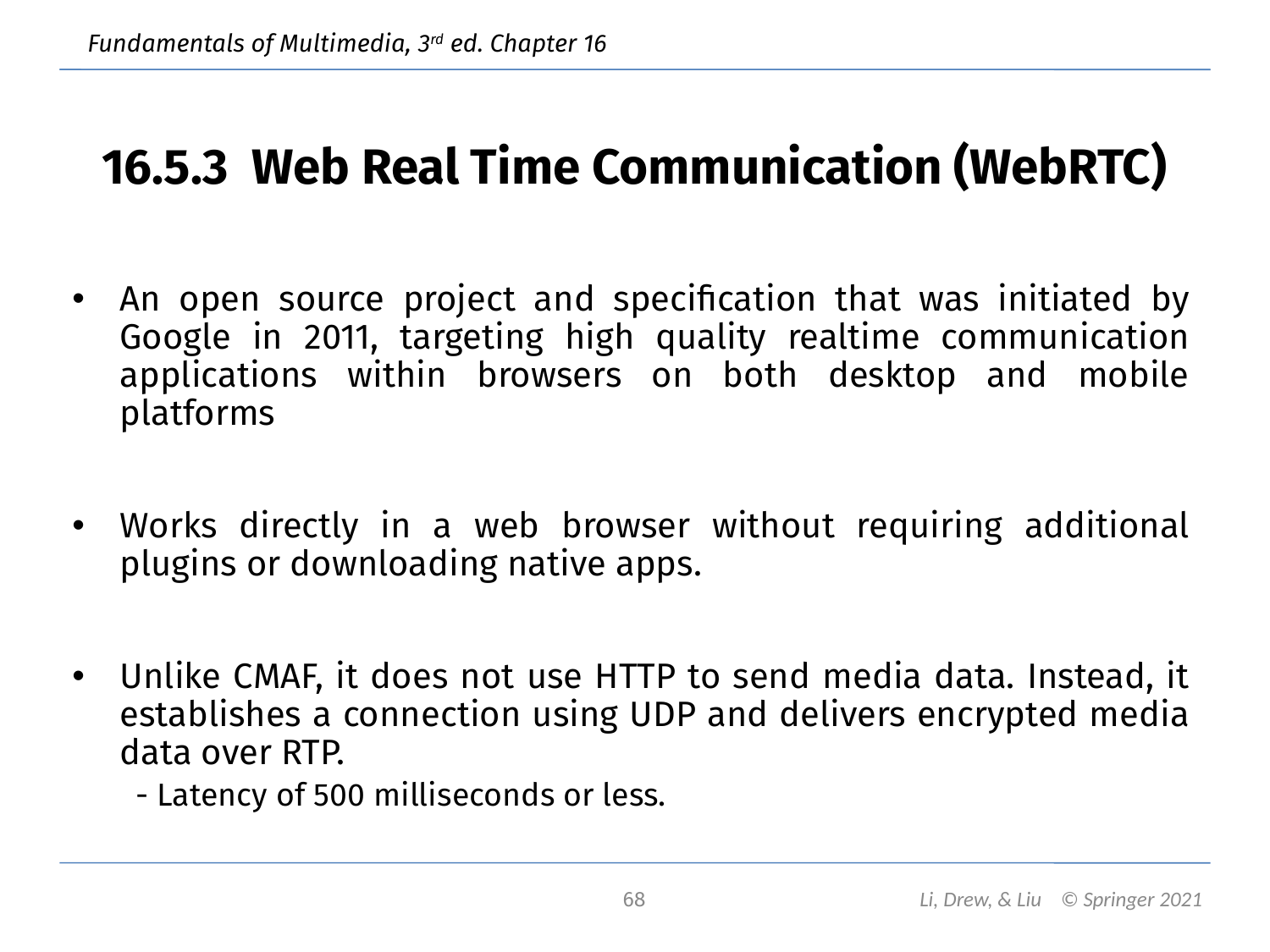

# 16.5.3  Web Real Time Communication (WebRTC)
An open source project and specification that was initiated by Google in 2011, targeting high quality realtime communication applications within browsers on both desktop and mobile platforms

Works directly in a web browser without requiring additional plugins or downloading native apps.

Unlike CMAF, it does not use HTTP to send media data. Instead, it establishes a connection using UDP and delivers encrypted media data over RTP.
 - Latency of 500 milliseconds or less.

68
Li, Drew, & Liu    © Springer 2021